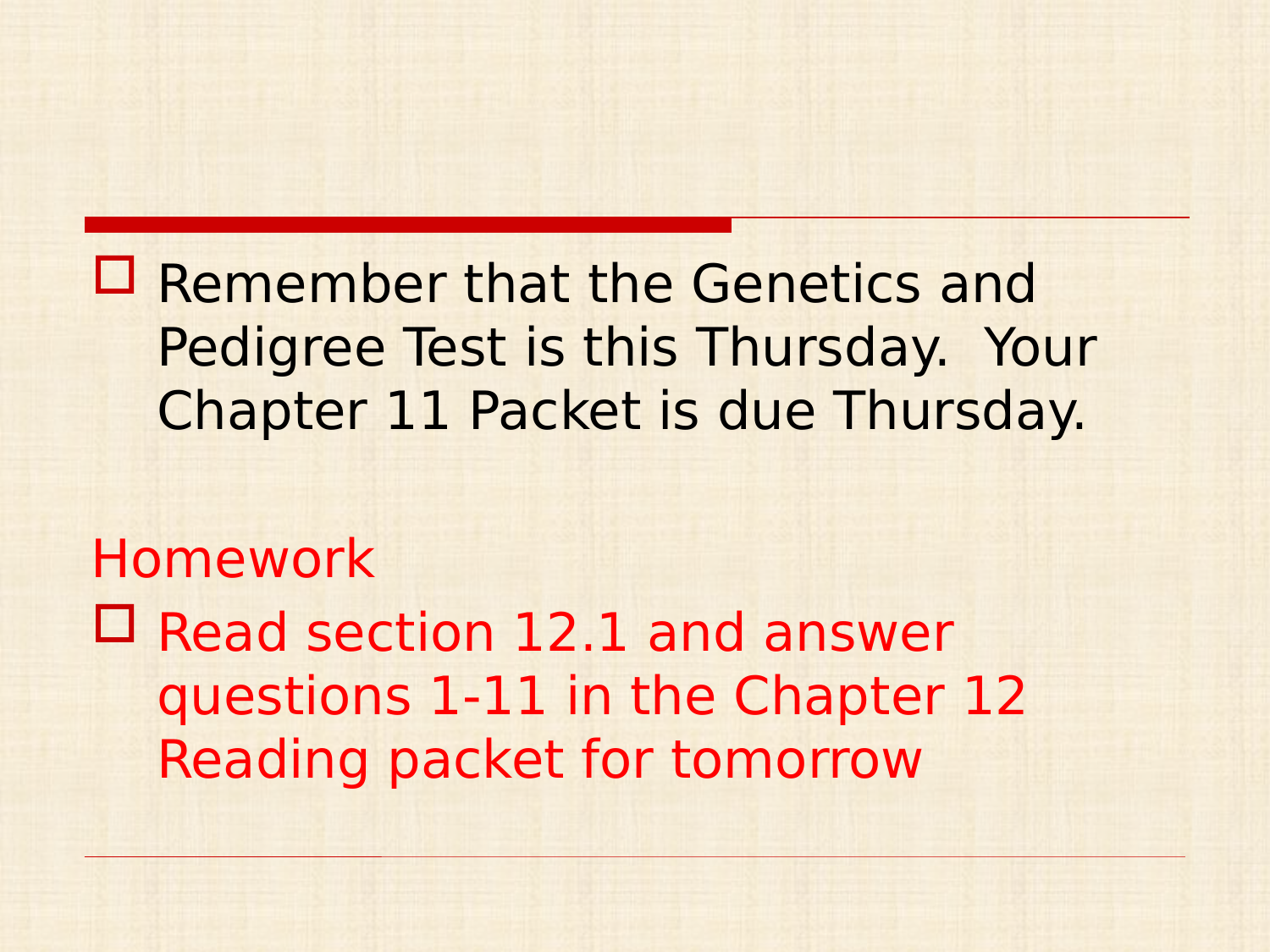

#
Remember that the Genetics and Pedigree Test is this Thursday.  Your Chapter 11 Packet is due Thursday.

Homework
Read section 12.1 and answer questions 1-11 in the Chapter 12 Reading packet for tomorrow